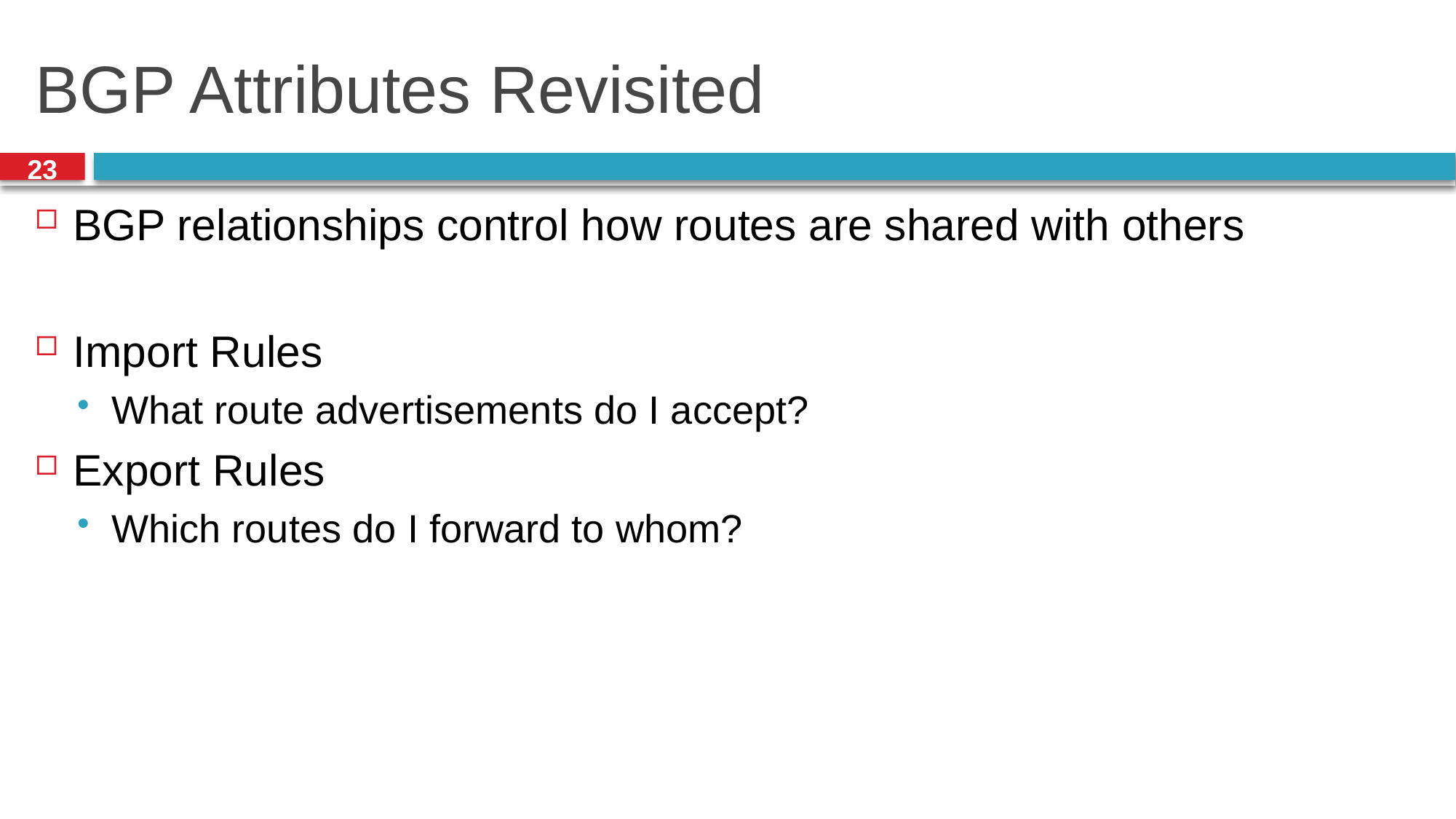

# BGP Attributes Revisited
23
BGP relationships control how routes are shared with others

Import Rules
What route advertisements do I accept?
Export Rules
Which routes do I forward to whom?